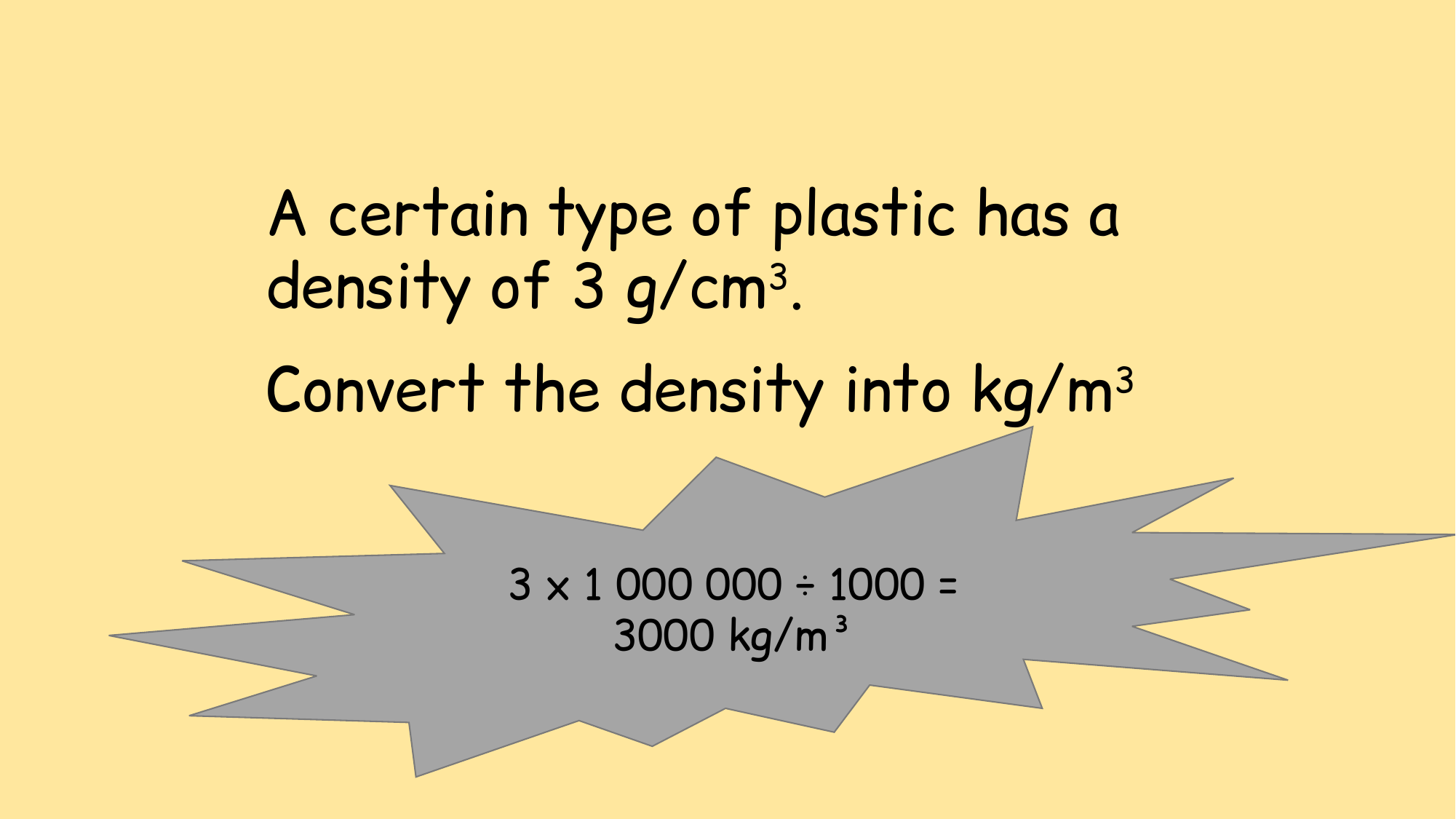

A certain type of plastic has a density of 3 g/cm3.
Convert the density into kg/m3

3 x 1 000 000 ÷ 1000 = 3000 kg/m³